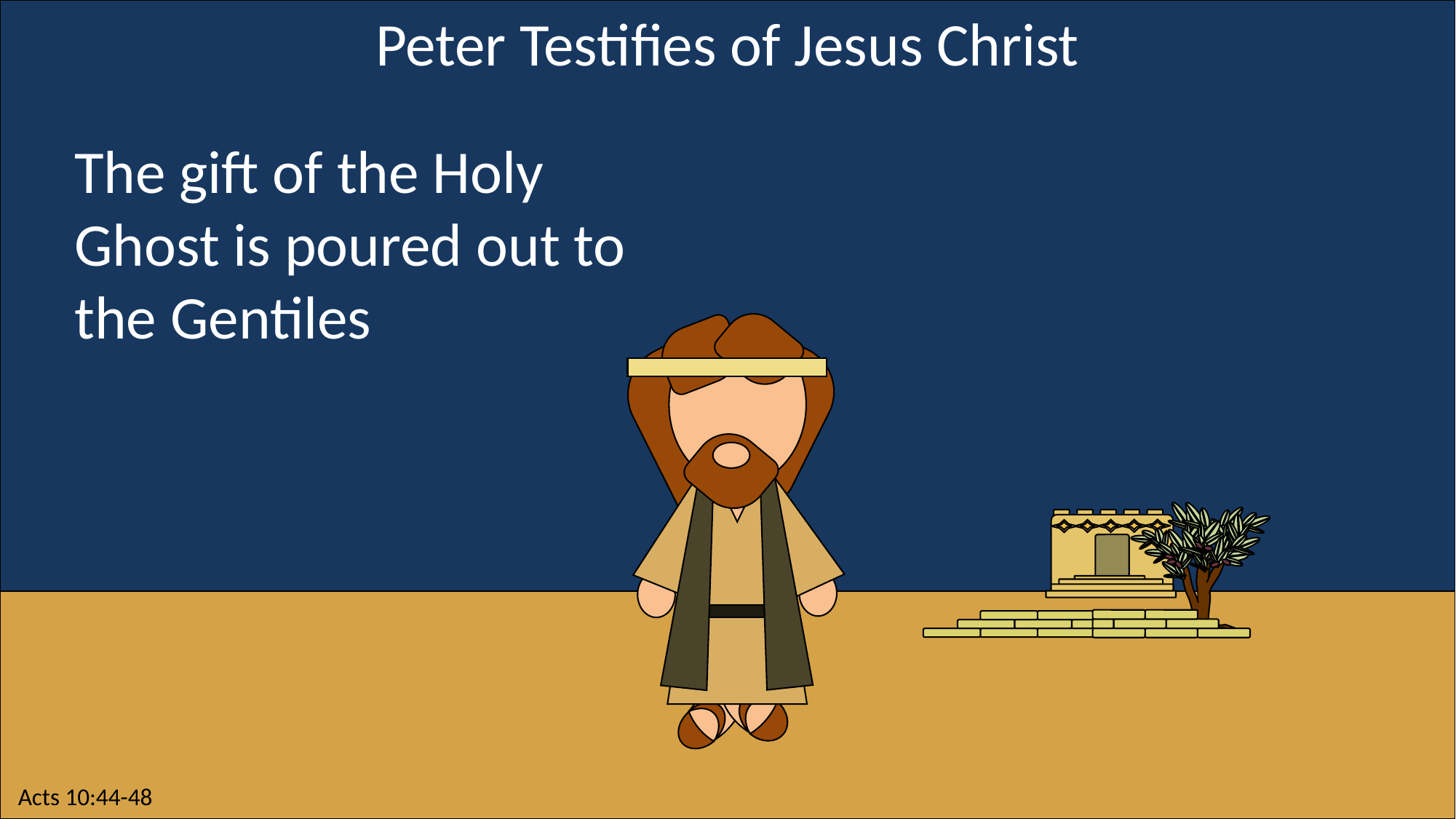

Peter Testifies of Jesus Christ
The gift of the Holy Ghost is poured out to the Gentiles

Acts 10:44-48